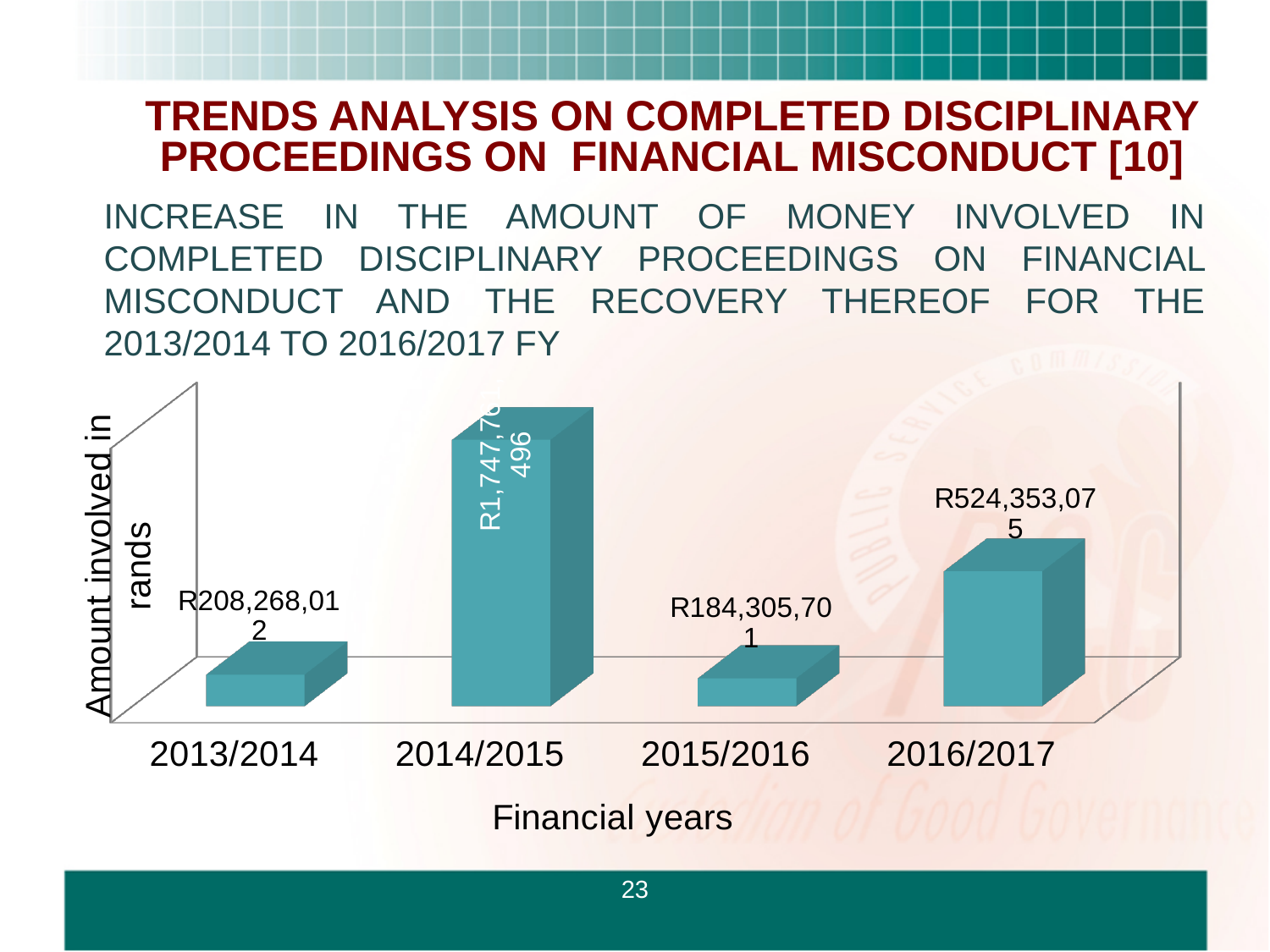

# TRENDS ANALYSIS ON COMPLETED DISCIPLINARY PROCEEDINGS ON  FINANCIAL MISCONDUCT [10]
INCREASE IN THE AMOUNT OF MONEY INVOLVED IN COMPLETED DISCIPLINARY PROCEEDINGS ON FINANCIAL MISCONDUCT AND THE RECOVERY THEREOF FOR THE 2013/2014 TO 2016/2017 FY

[unsupported chart]

23